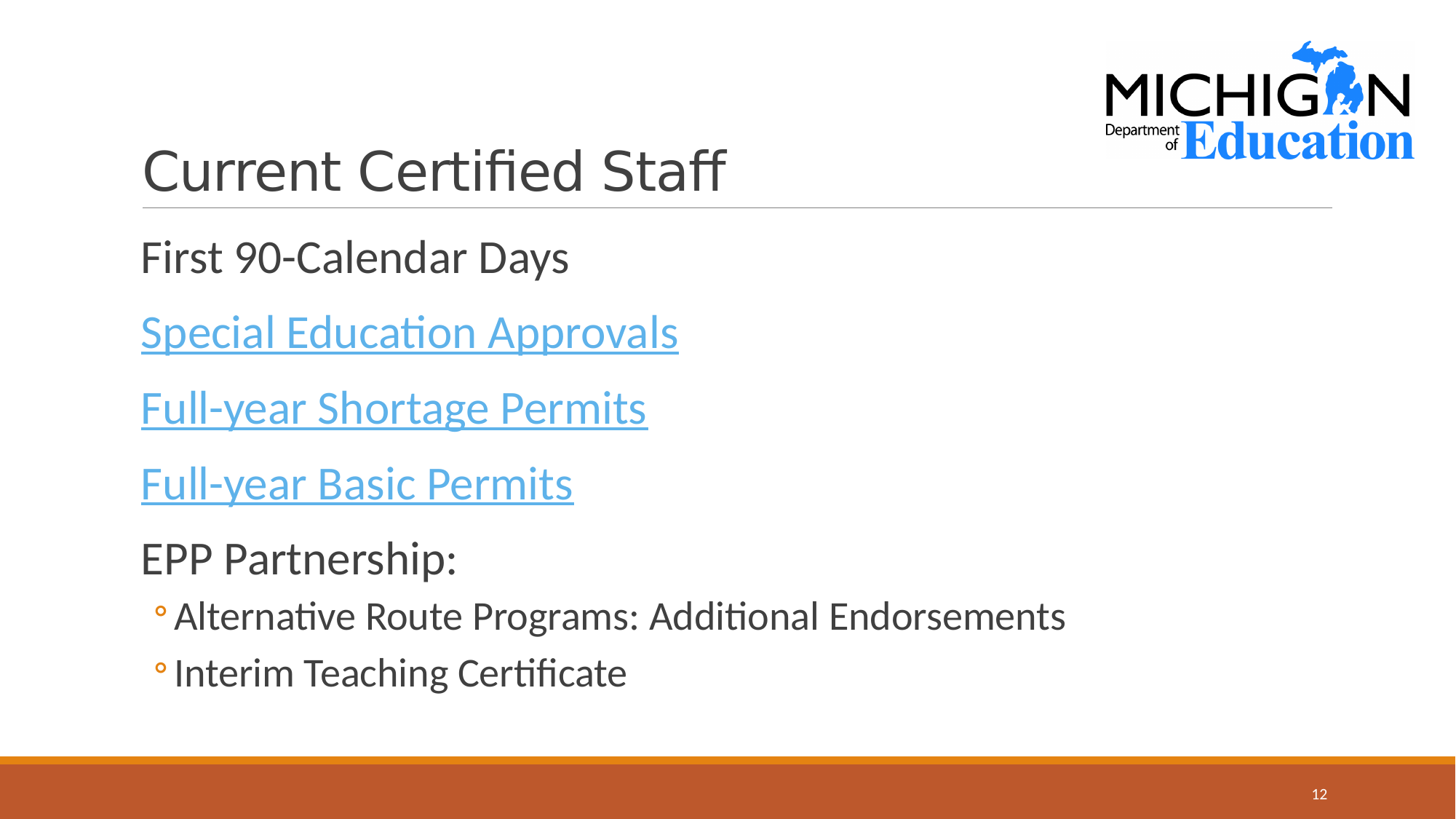

# Current Certified Staff
First 90-Calendar Days
Special Education Approvals
Full-year Shortage Permits
Full-year Basic Permits
EPP Partnership:
Alternative Route Programs: Additional Endorsements
Interim Teaching Certificate

12